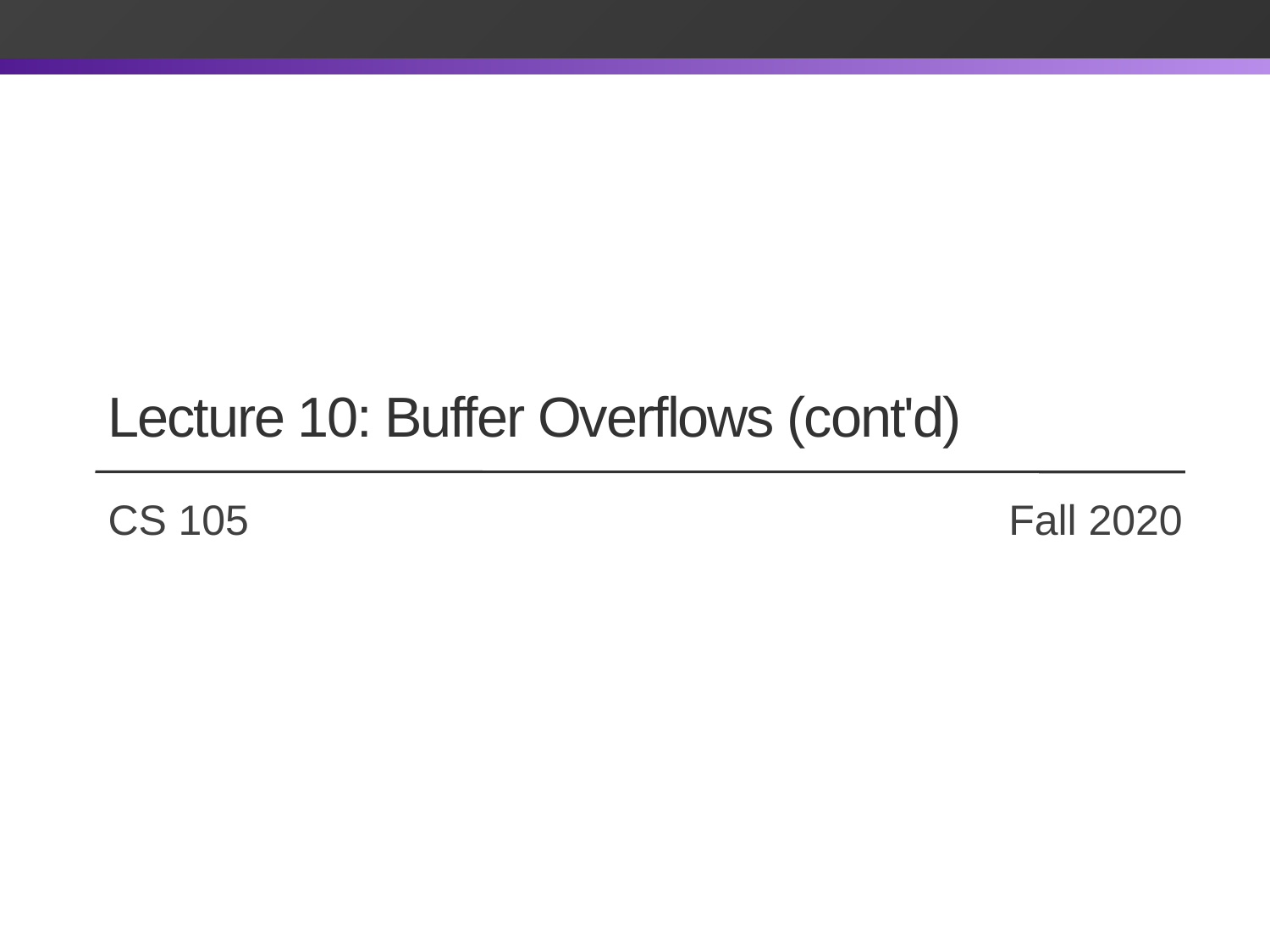

# Lecture 10: Buffer Overflows (cont'd)
CS 105		       		        		 Fall 2020